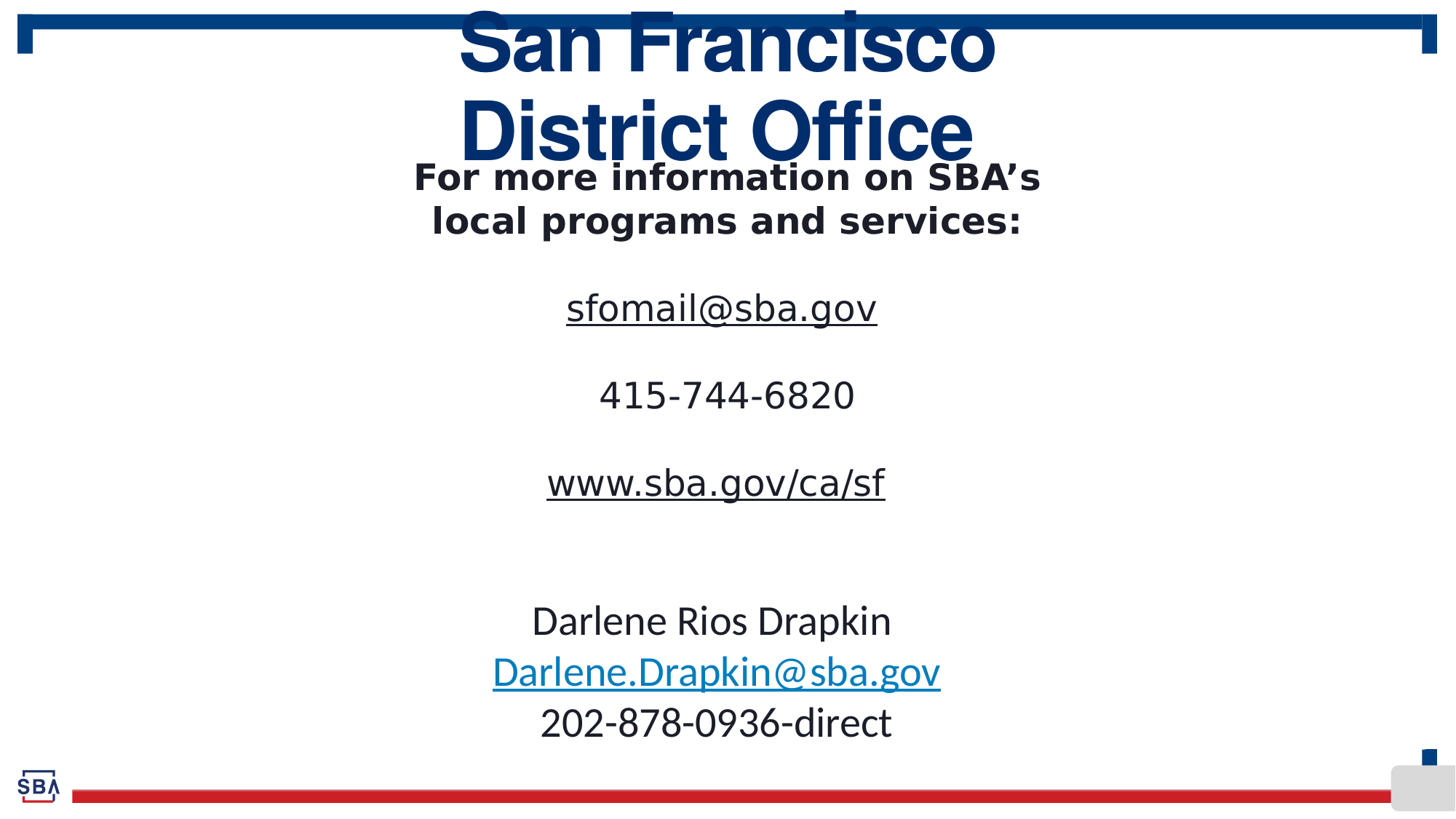

# San Francisco District Office
For more information on SBA’s
local programs and services:

sfomail@sba.gov

415-744-6820

www.sba.gov/ca/sf
Darlene Rios Drapkin
Darlene.Drapkin@sba.gov
202-878-0936-direct